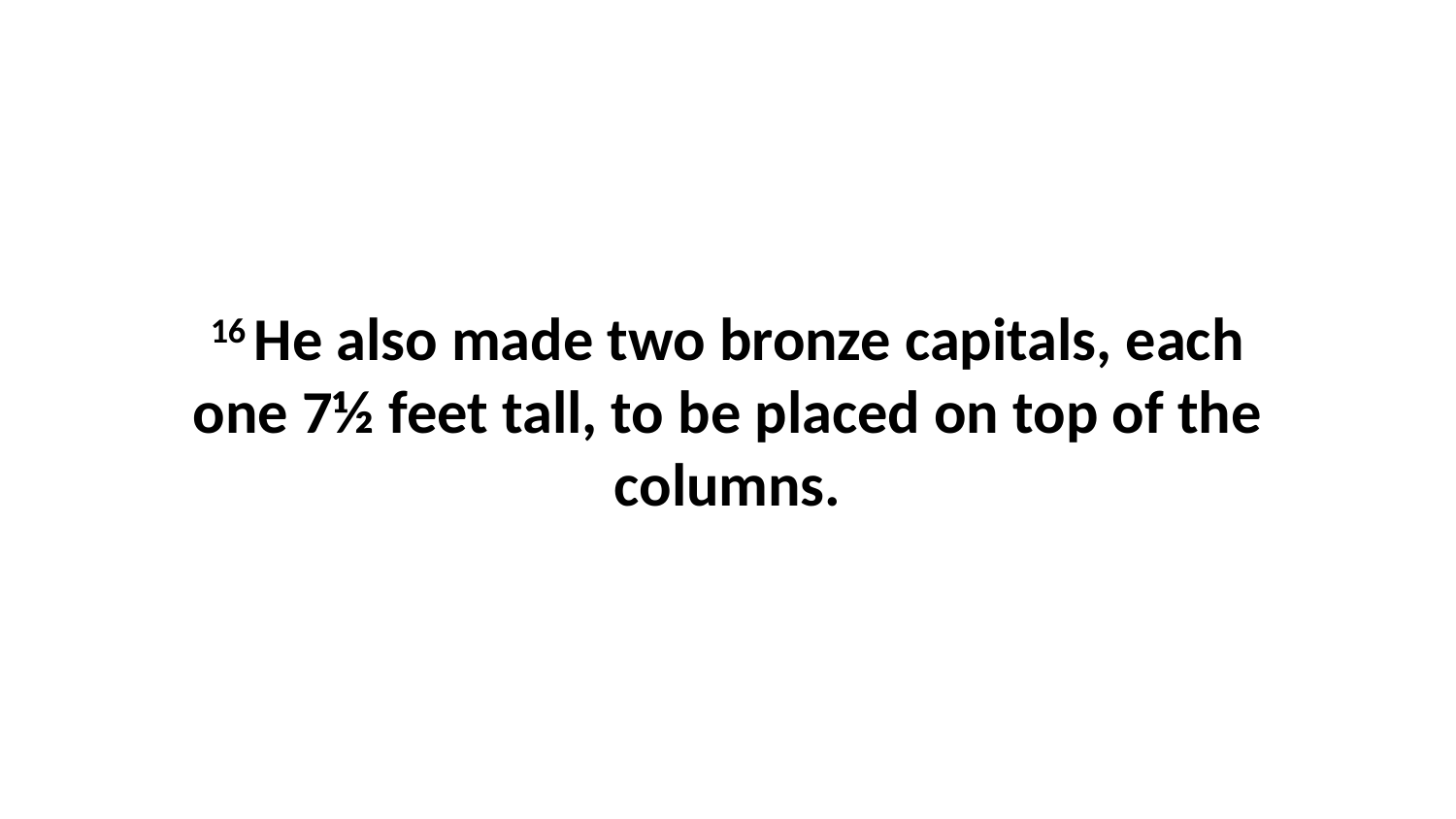

16 He also made two bronze capitals, each one 7½ feet tall, to be placed on top of the columns.